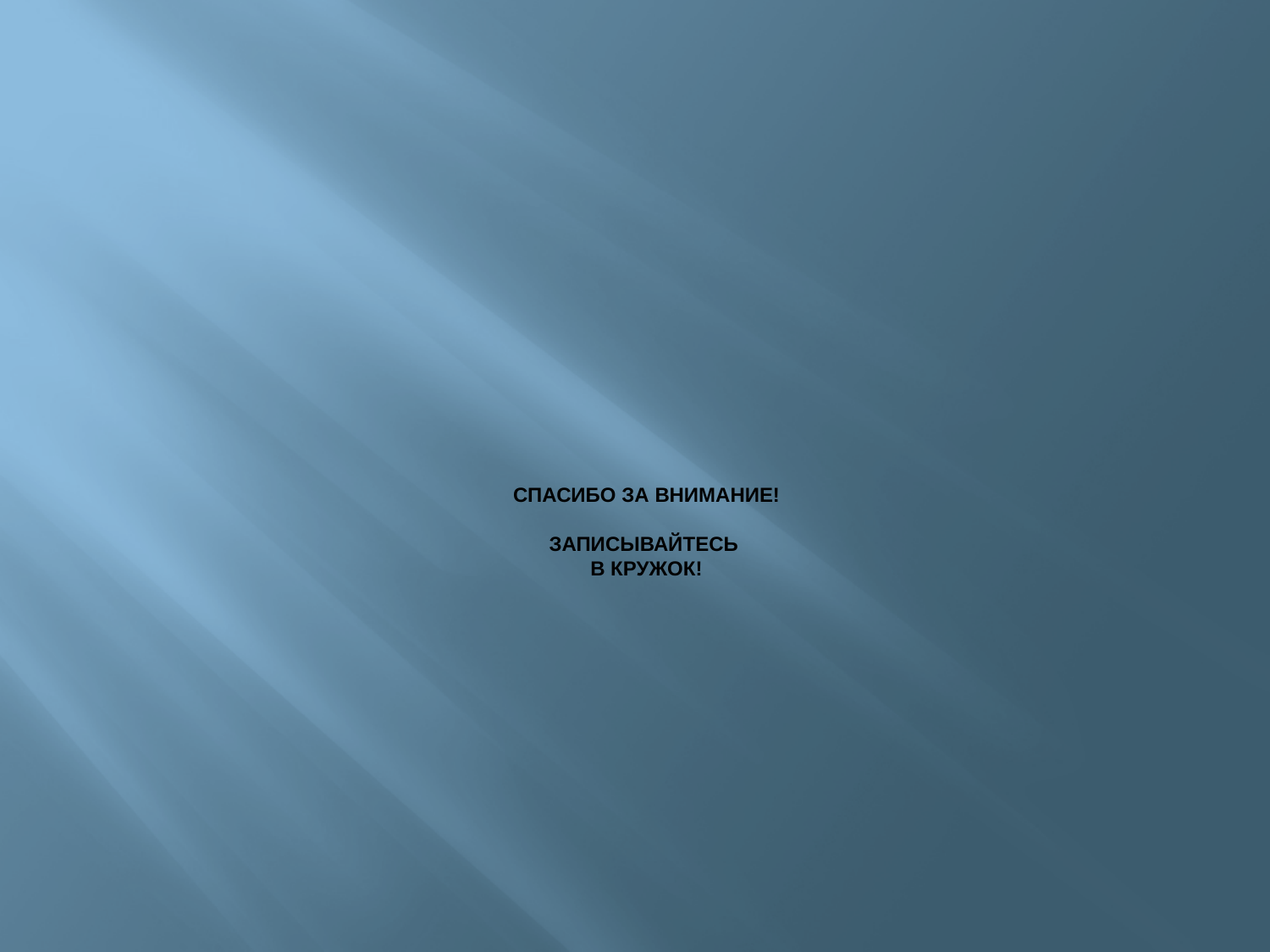

# СПАСИБО ЗА ВНИМАНИЕ! ЗАПИСЫВАЙТЕСЬ В КРУЖОК!